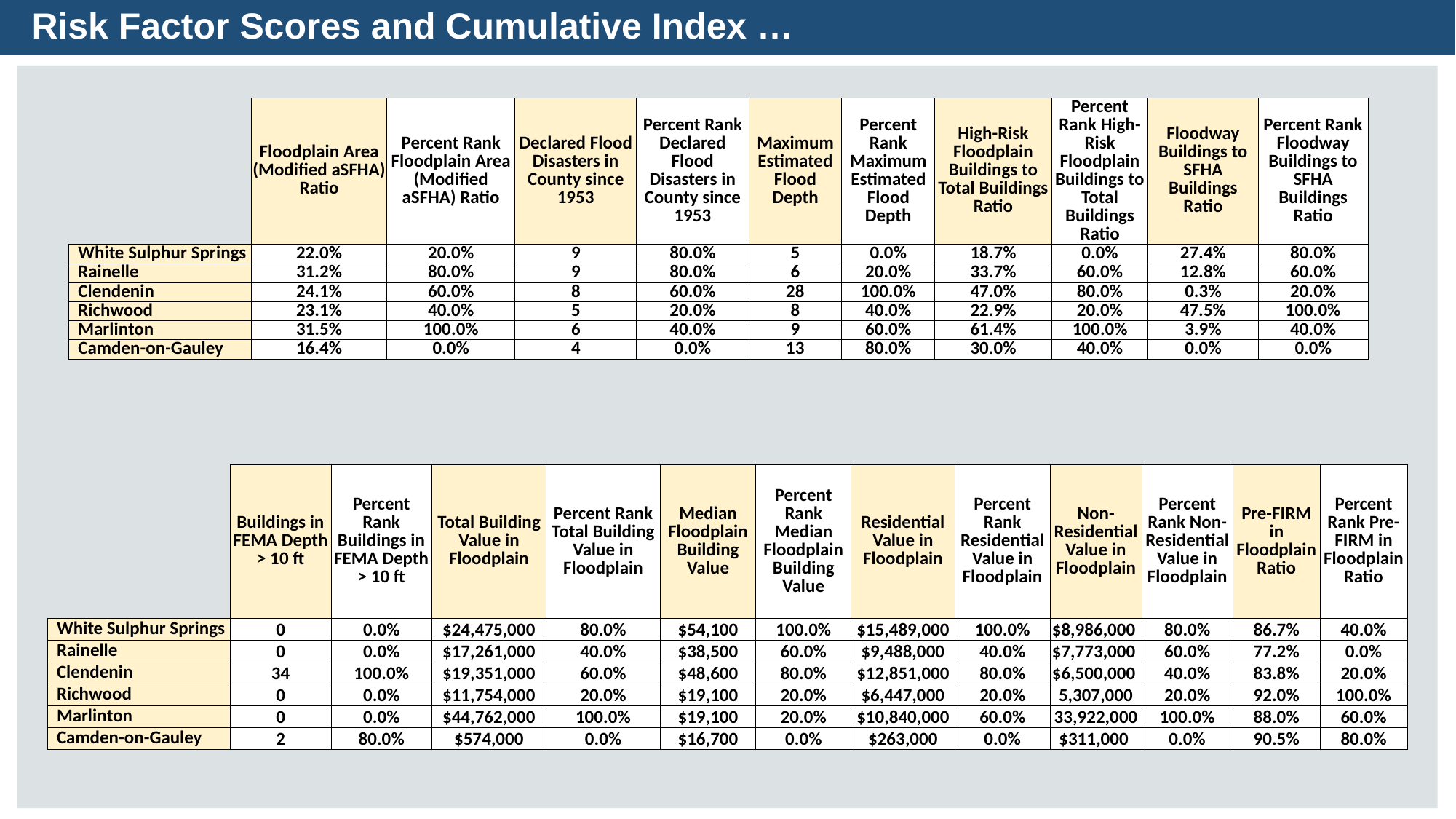

Risk Factor Scores and Cumulative Index …

|  | Floodplain Area (Modified aSFHA) Ratio | Percent Rank Floodplain Area (Modified aSFHA) Ratio | Declared Flood Disasters in County since 1953 | Percent Rank Declared Flood Disasters in County since 1953 | Maximum Estimated Flood Depth | Percent Rank Maximum Estimated Flood Depth | High-Risk Floodplain Buildings to Total Buildings Ratio | Percent Rank High-Risk Floodplain Buildings to Total Buildings Ratio | Floodway Buildings to SFHA Buildings Ratio | Percent Rank Floodway Buildings to SFHA Buildings Ratio |
| --- | --- | --- | --- | --- | --- | --- | --- | --- | --- | --- |
| White Sulphur Springs | 22.0% | 20.0% | 9 | 80.0% | 5 | 0.0% | 18.7% | 0.0% | 27.4% | 80.0% |
| Rainelle | 31.2% | 80.0% | 9 | 80.0% | 6 | 20.0% | 33.7% | 60.0% | 12.8% | 60.0% |
| Clendenin | 24.1% | 60.0% | 8 | 60.0% | 28 | 100.0% | 47.0% | 80.0% | 0.3% | 20.0% |
| Richwood | 23.1% | 40.0% | 5 | 20.0% | 8 | 40.0% | 22.9% | 20.0% | 47.5% | 100.0% |
| Marlinton | 31.5% | 100.0% | 6 | 40.0% | 9 | 60.0% | 61.4% | 100.0% | 3.9% | 40.0% |
| Camden-on-Gauley | 16.4% | 0.0% | 4 | 0.0% | 13 | 80.0% | 30.0% | 40.0% | 0.0% | 0.0% |
|  | Buildings in FEMA Depth > 10 ft | Percent Rank Buildings in FEMA Depth > 10 ft | Total Building Value in Floodplain | Percent Rank Total Building Value in Floodplain | Median Floodplain Building Value | Percent Rank Median Floodplain Building Value | Residential Value in Floodplain | Percent Rank Residential Value in Floodplain | Non-Residential Value in Floodplain | Percent Rank Non-Residential Value in Floodplain | Pre-FIRM in Floodplain Ratio | Percent Rank Pre-FIRM in Floodplain Ratio |
| --- | --- | --- | --- | --- | --- | --- | --- | --- | --- | --- | --- | --- |
| White Sulphur Springs | 0 | 0.0% | $24,475,000 | 80.0% | $54,100 | 100.0% | $15,489,000 | 100.0% | $8,986,000 | 80.0% | 86.7% | 40.0% |
| Rainelle | 0 | 0.0% | $17,261,000 | 40.0% | $38,500 | 60.0% | $9,488,000 | 40.0% | $7,773,000 | 60.0% | 77.2% | 0.0% |
| Clendenin | 34 | 100.0% | $19,351,000 | 60.0% | $48,600 | 80.0% | $12,851,000 | 80.0% | $6,500,000 | 40.0% | 83.8% | 20.0% |
| Richwood | 0 | 0.0% | $11,754,000 | 20.0% | $19,100 | 20.0% | $6,447,000 | 20.0% | 5,307,000 | 20.0% | 92.0% | 100.0% |
| Marlinton | 0 | 0.0% | $44,762,000 | 100.0% | $19,100 | 20.0% | $10,840,000 | 60.0% | 33,922,000 | 100.0% | 88.0% | 60.0% |
| Camden-on-Gauley | 2 | 80.0% | $574,000 | 0.0% | $16,700 | 0.0% | $263,000 | 0.0% | $311,000 | 0.0% | 90.5% | 80.0% |